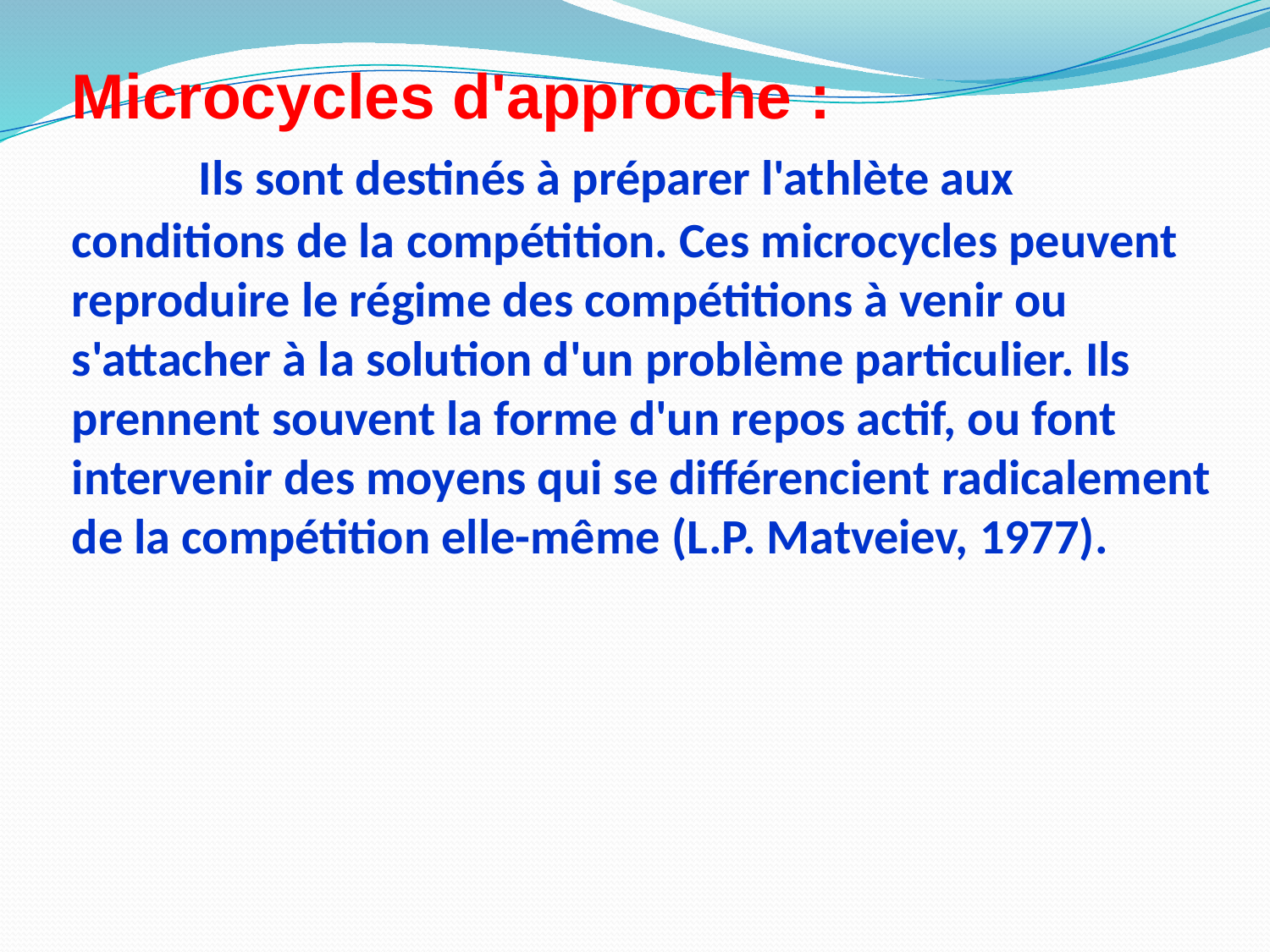

#
Microcycles d'approche :
	Ils sont destinés à préparer l'athlète aux conditions de la compétition. Ces microcycles peuvent reproduire le régime des compétitions à venir ou s'attacher à la solution d'un problème particulier. Ils prennent souvent la forme d'un repos actif, ou font intervenir des moyens qui se différencient radicalement de la compétition elle-même (L.P. Matveiev, 1977).